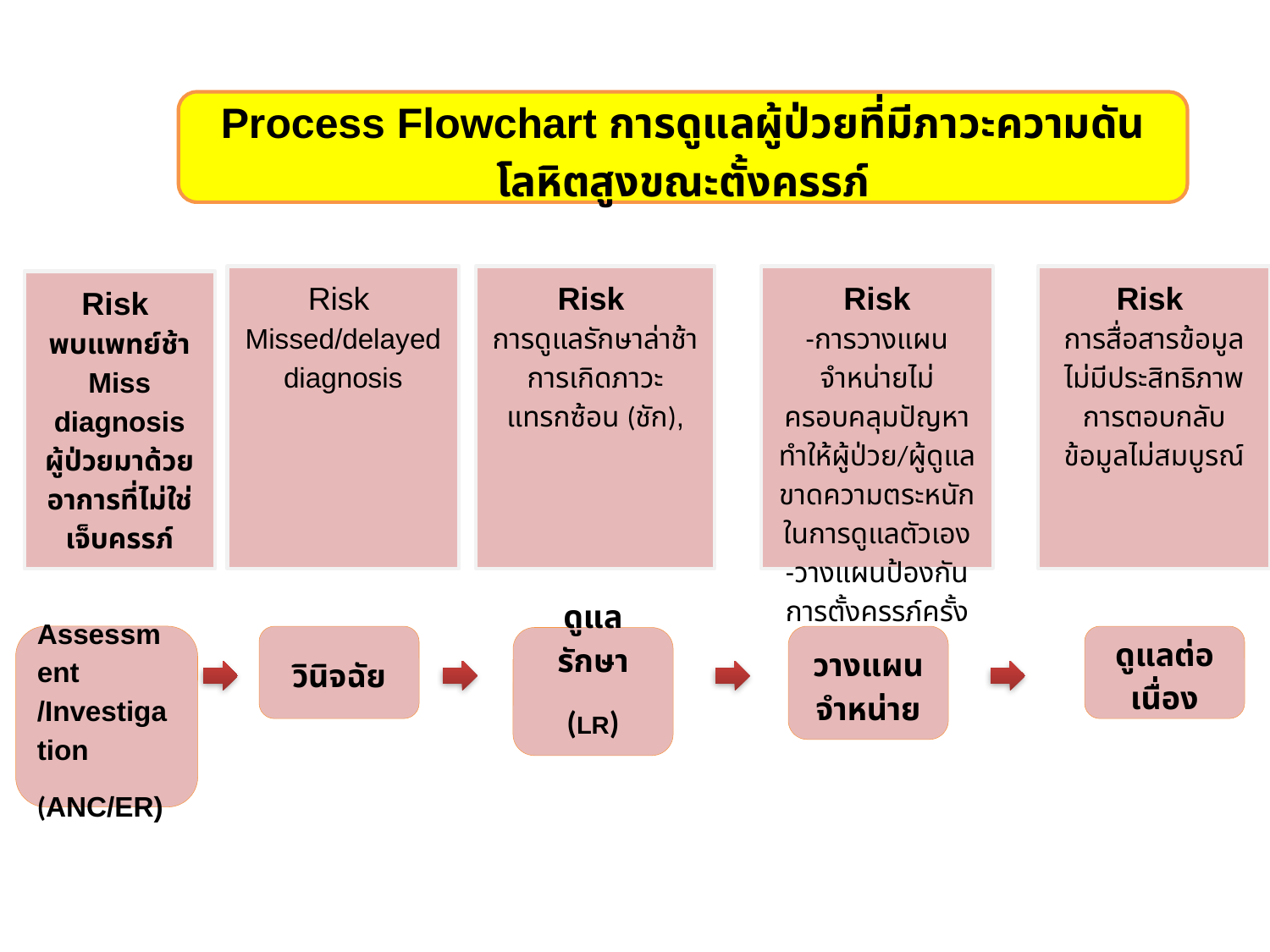

Process Flowchart การดูแลผู้ป่วยที่มีภาวะความดันโลหิตสูงขณะตั้งครรภ์
Risk
Missed/delayed diagnosis

Risk
การดูแลรักษาล่าช้า
การเกิดภาวะแทรกซ้อน (ชัก),
Risk
-การวางแผนจำหน่ายไม่ครอบคลุมปัญหาทำให้ผู้ป่วย/ผู้ดูแลขาดความตระหนักในการดูแลตัวเอง
-วางแผนป้องกันการตั้งครรภ์ครั้งต่อไป

Risk
การสื่อสารข้อมูลไม่มีประสิทธิภาพ
การตอบกลับข้อมูลไม่สมบูรณ์
Risk
พบแพทย์ช้า
Miss diagnosis
ผู้ป่วยมาด้วยอาการที่ไม่ใช่เจ็บครรภ์
Assessment /Investigation
(ANC/ER)
วินิจฉัย
วางแผนจำหน่าย
ดูแลต่อเนื่อง
ดูแลรักษา
(LR)